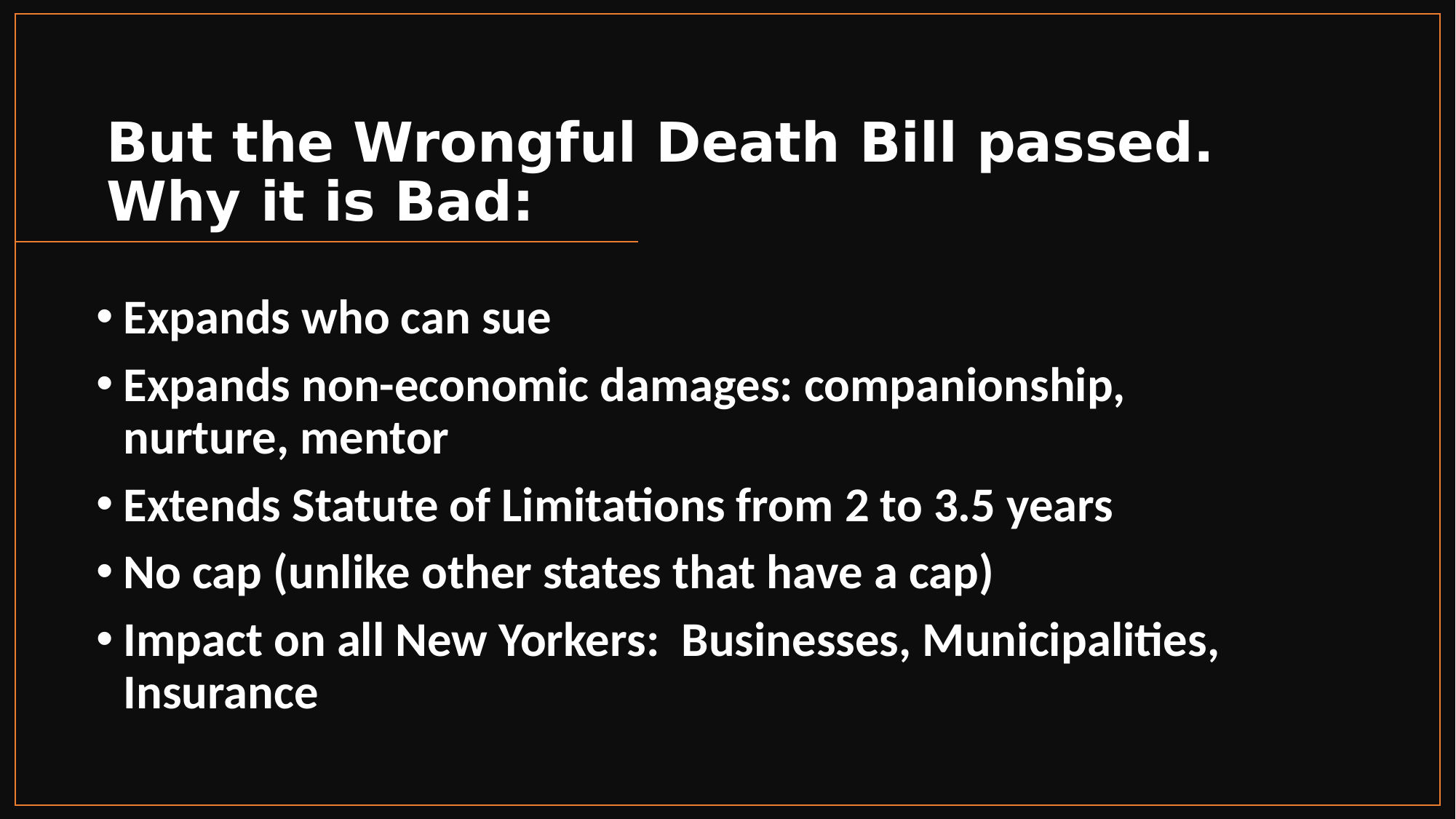

# But the Wrongful Death Bill passed. Why it is Bad:
Expands who can sue
Expands non-economic damages: companionship, nurture, mentor
Extends Statute of Limitations from 2 to 3.5 years
No cap (unlike other states that have a cap)
Impact on all New Yorkers:  Businesses, Municipalities, Insurance